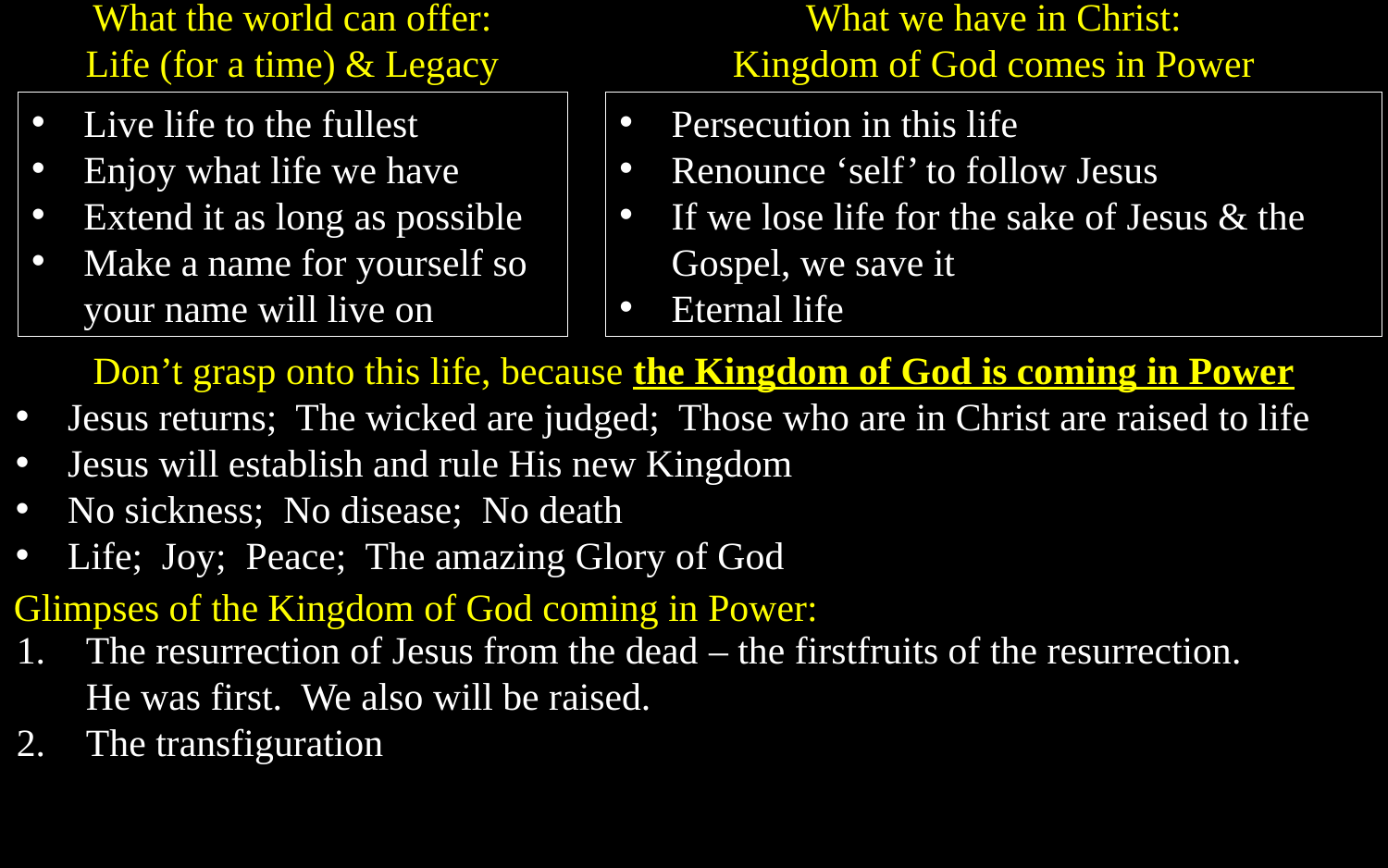

What the world can offer:
Life (for a time) & Legacy
What we have in Christ:
Kingdom of God comes in Power
Live life to the fullest
Enjoy what life we have
Extend it as long as possible
Make a name for yourself so your name will live on
Persecution in this life
Renounce ‘self’ to follow Jesus
If we lose life for the sake of Jesus & the Gospel, we save it
Eternal life
Don’t grasp onto this life, because the Kingdom of God is coming in Power
Jesus returns;  The wicked are judged;  Those who are in Christ are raised to life
Jesus will establish and rule His new Kingdom
No sickness;  No disease;  No death
Life;  Joy;  Peace;  The amazing Glory of God
Glimpses of the Kingdom of God coming in Power:
The resurrection of Jesus from the dead – the firstfruits of the resurrection.
He was first.  We also will be raised.
The transfiguration